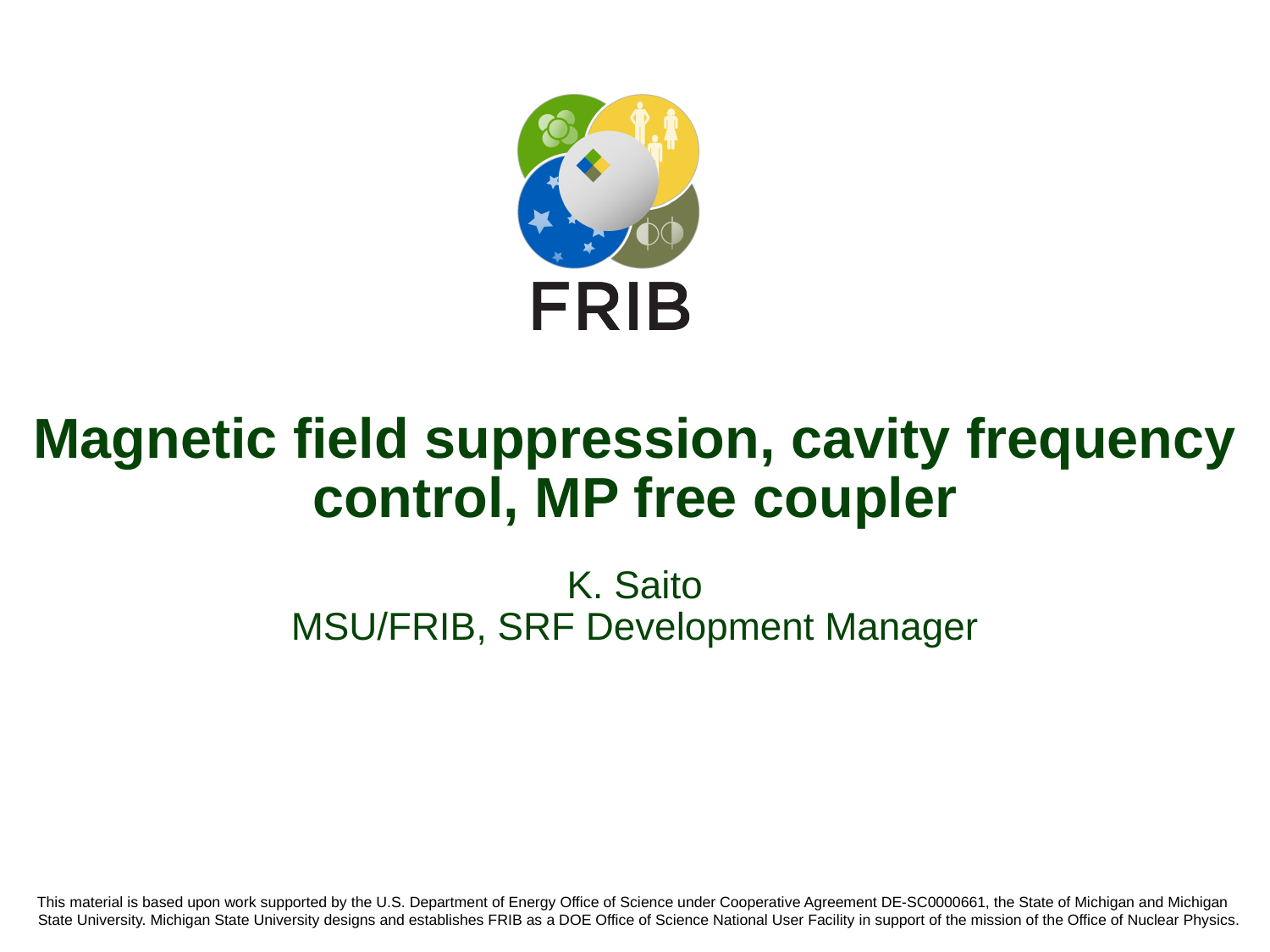

# Magnetic field suppression, cavity frequency control, MP free coupler
K. Saito
MSU/FRIB, SRF Development Manager